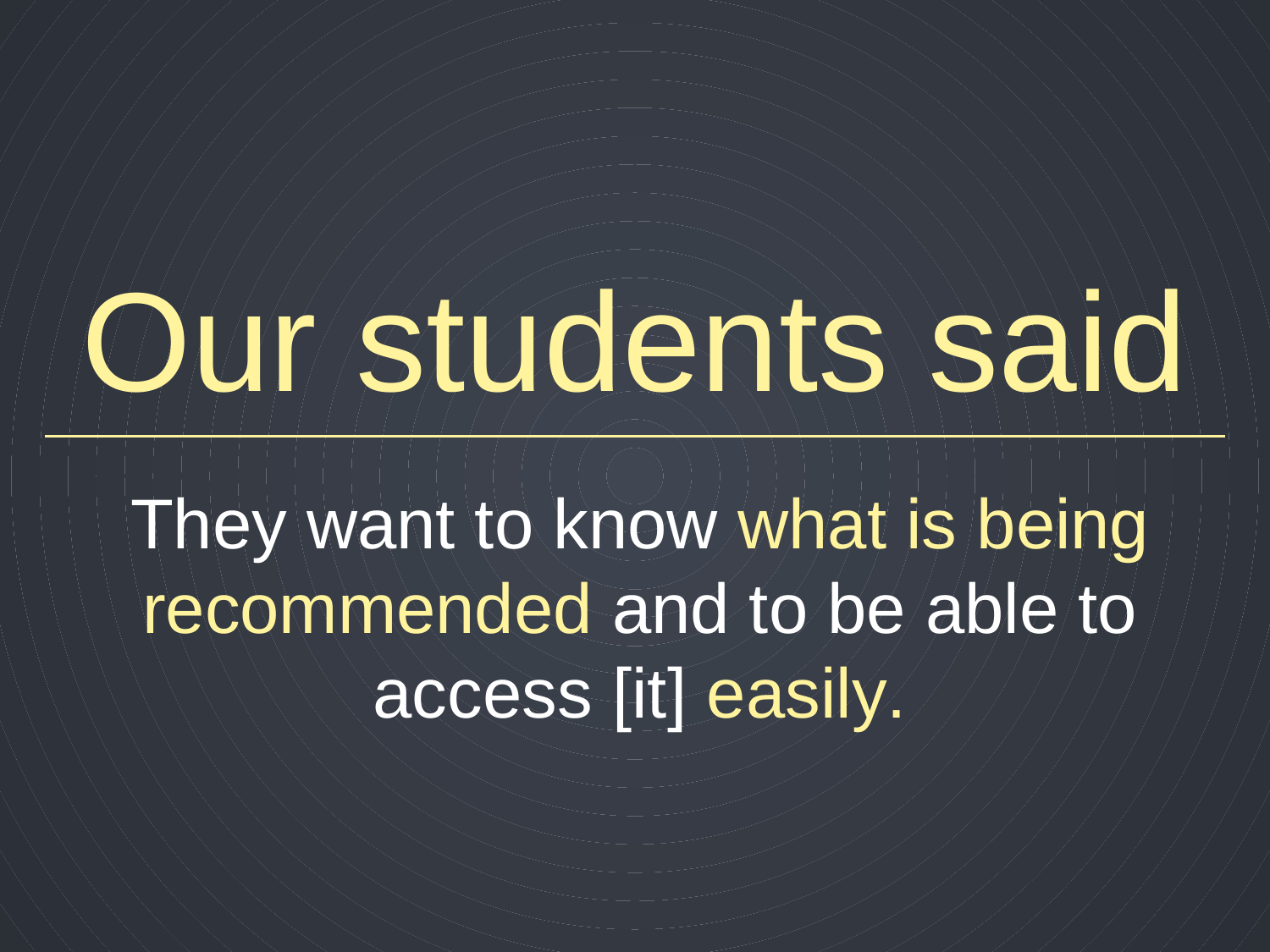

# Our students said
They want to know what is being recommended and to be able to access [it] easily.